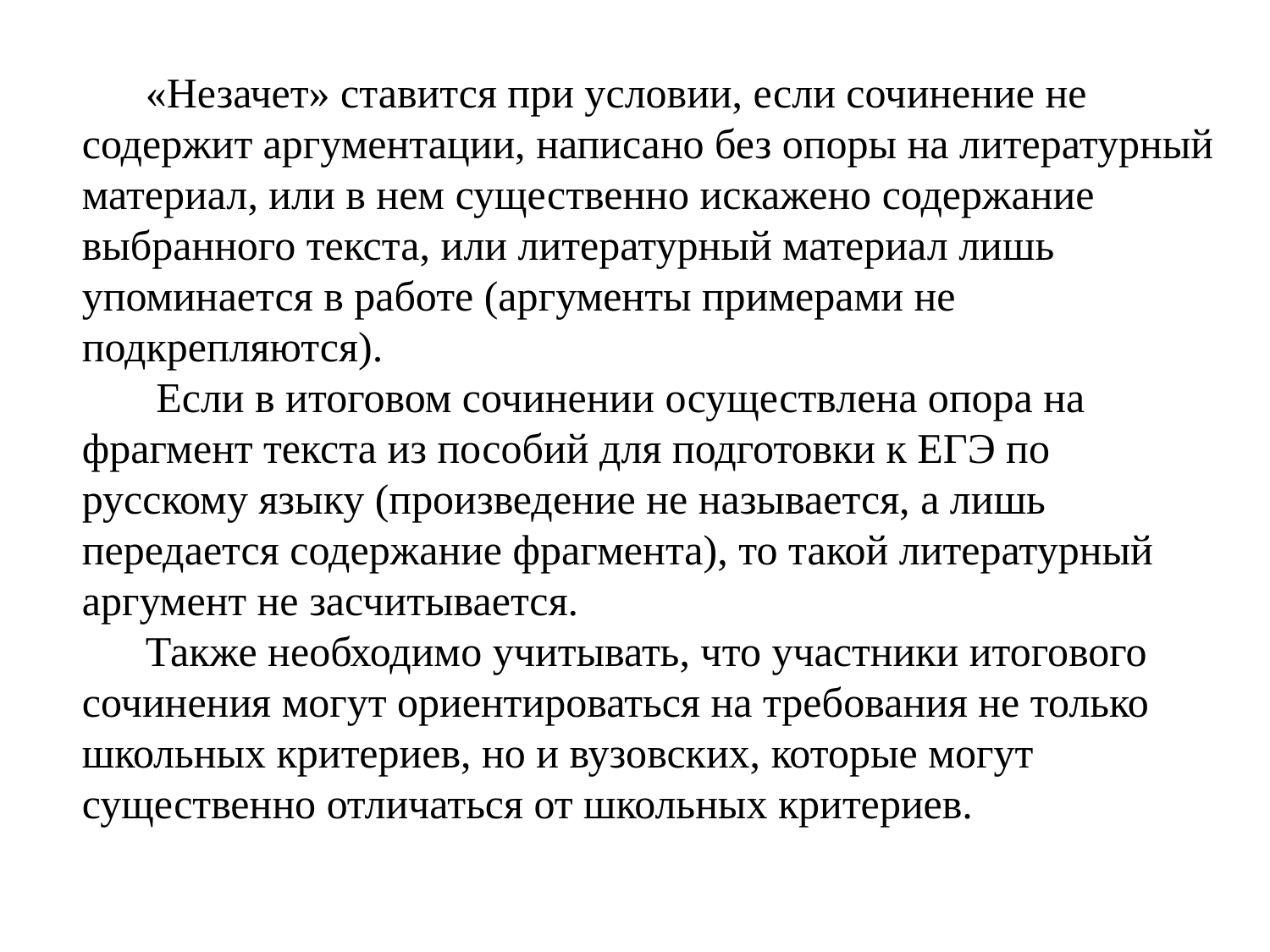

«Незачет» ставится при условии, если сочинение не содержит аргументации, написано без опоры на литературный материал, или в нем существенно искажено содержание выбранного текста, или литературный материал лишь упоминается в работе (аргументы примерами не подкрепляются).
 Если в итоговом сочинении осуществлена опора на фрагмент текста из пособий для подготовки к ЕГЭ по русскому языку (произведение не называется, а лишь передается содержание фрагмента), то такой литературный аргумент не засчитывается.
Также необходимо учитывать, что участники итогового сочинения могут ориентироваться на требования не только школьных критериев, но и вузовских, которые могут существенно отличаться от школьных критериев.